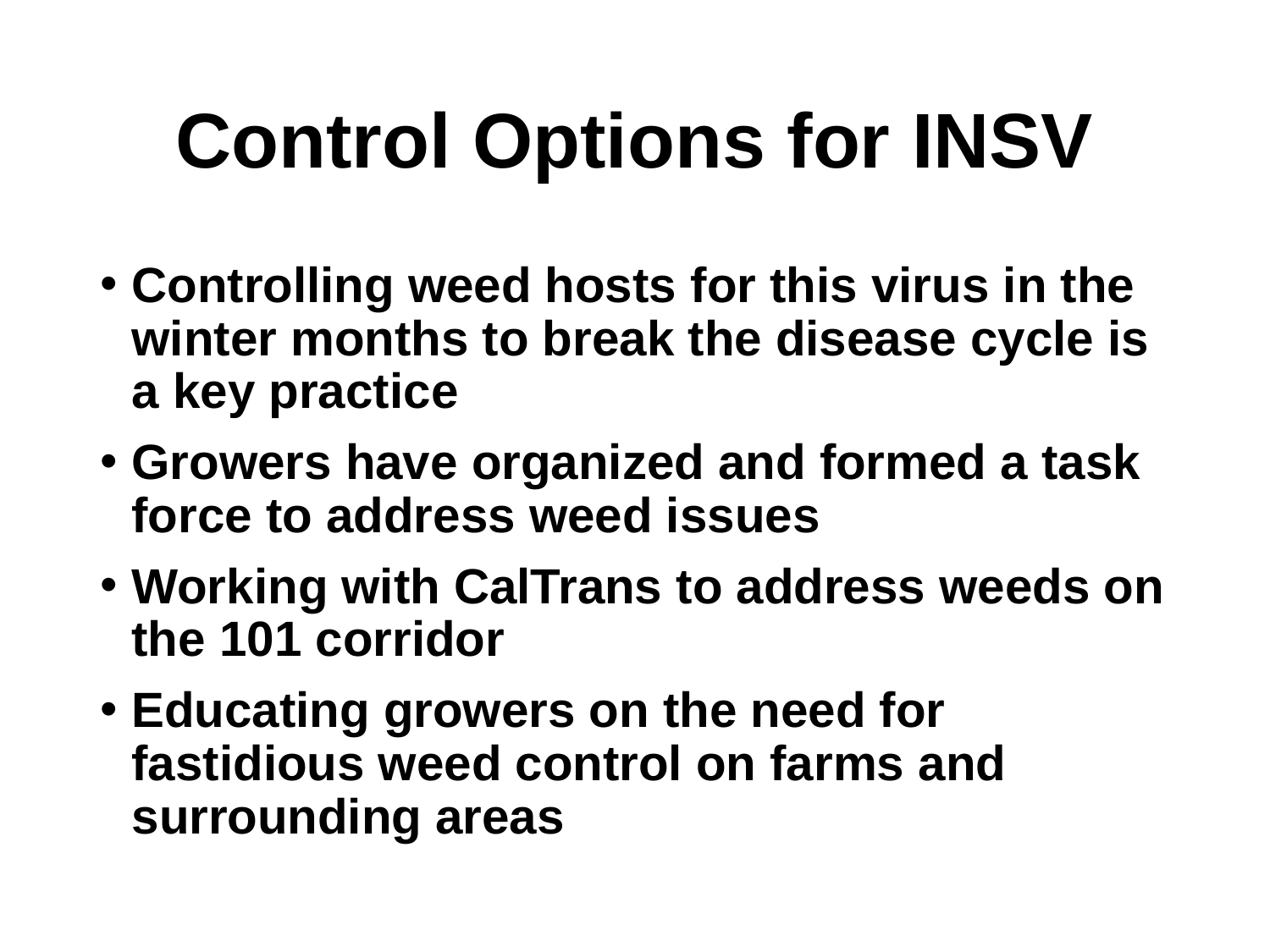

# Control Options for INSV
Controlling weed hosts for this virus in the winter months to break the disease cycle is a key practice
Growers have organized and formed a task force to address weed issues
Working with CalTrans to address weeds on the 101 corridor
Educating growers on the need for fastidious weed control on farms and surrounding areas